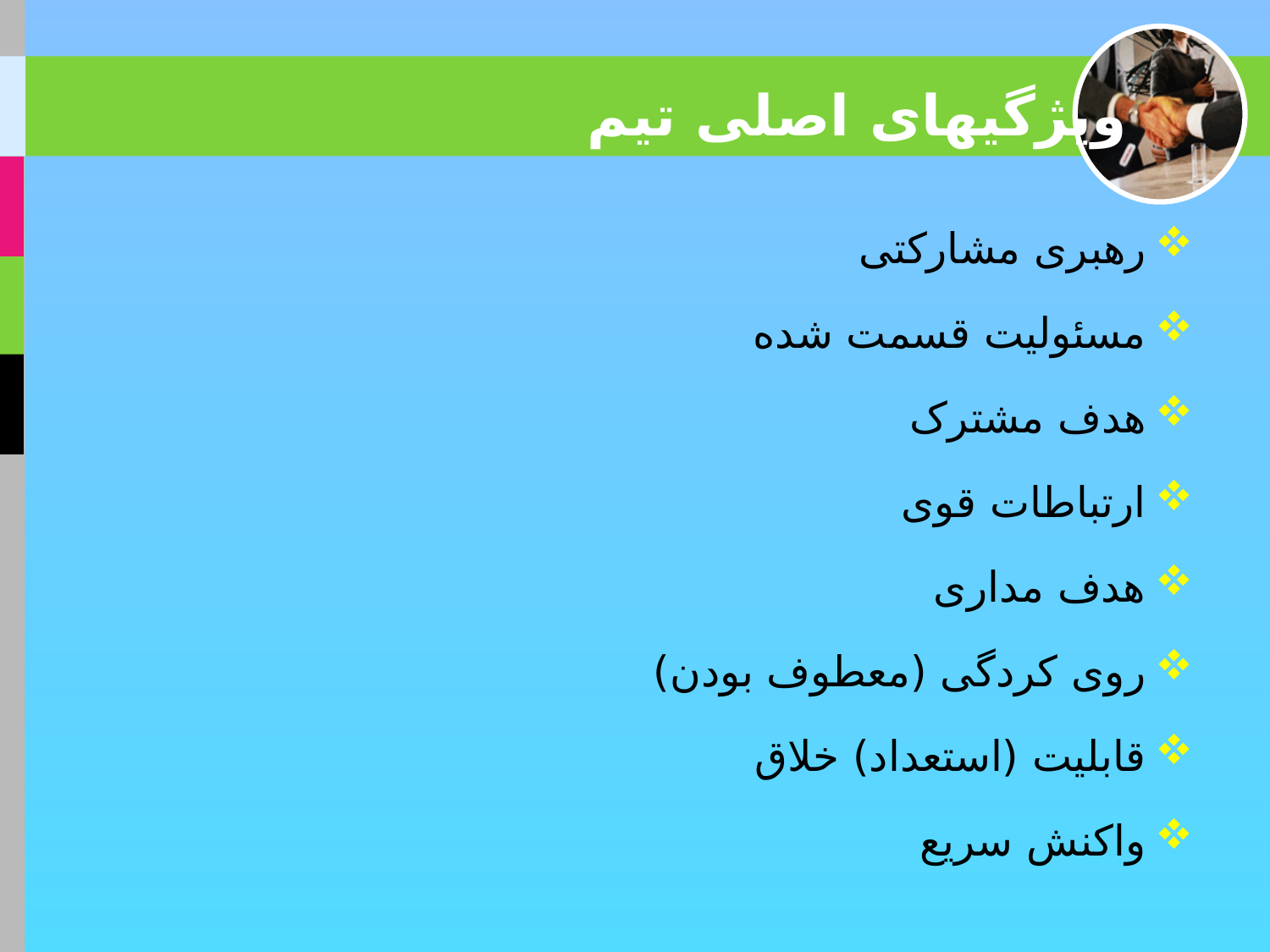

# ویژگیهای اصلی تیم
رهبری مشارکتی
مسئولیت قسمت شده
هدف مشترک
ارتباطات قوی
هدف مداری
روی کردگی (معطوف بودن)
قابلیت (استعداد) خلاق
واکنش سریع